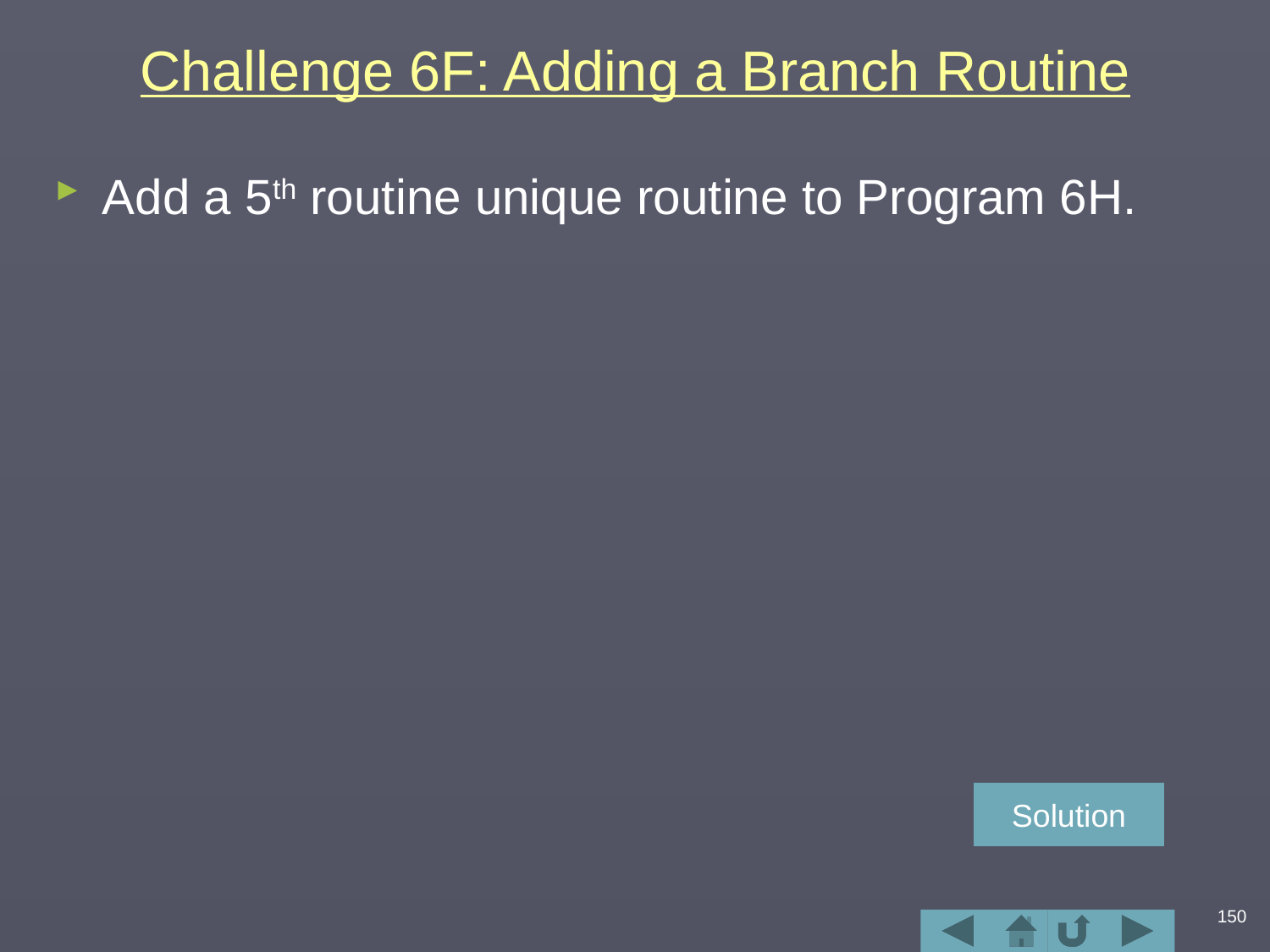

# Challenge 6F: Adding a Branch Routine
Add a 5th routine unique routine to Program 6H.
Solution
150